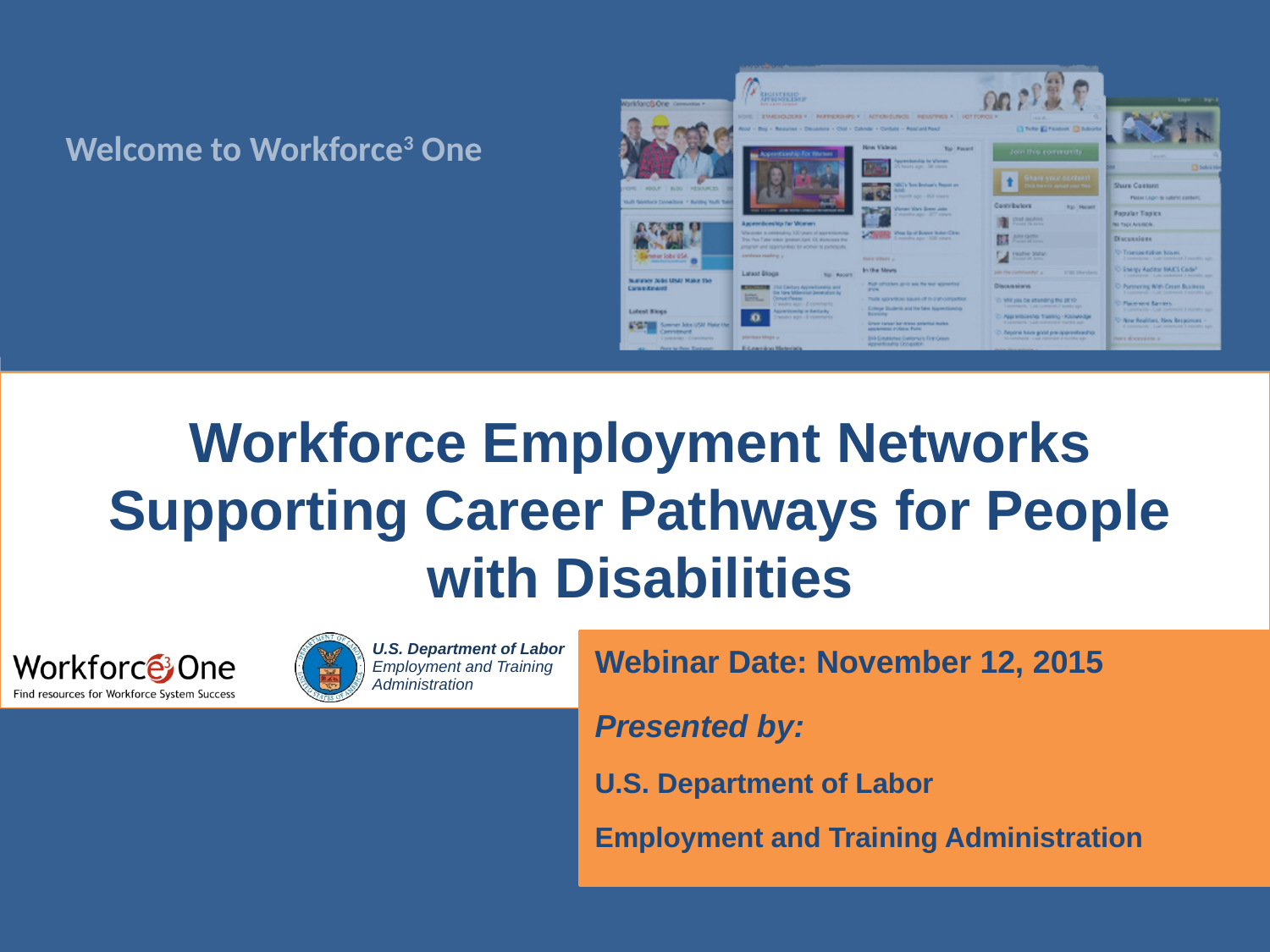

# Workforce Employment Networks Supporting Career Pathways for People with Disabilities
Webinar Date: November 12, 2015
Presented by:
U.S. Department of Labor
Employment and Training Administration